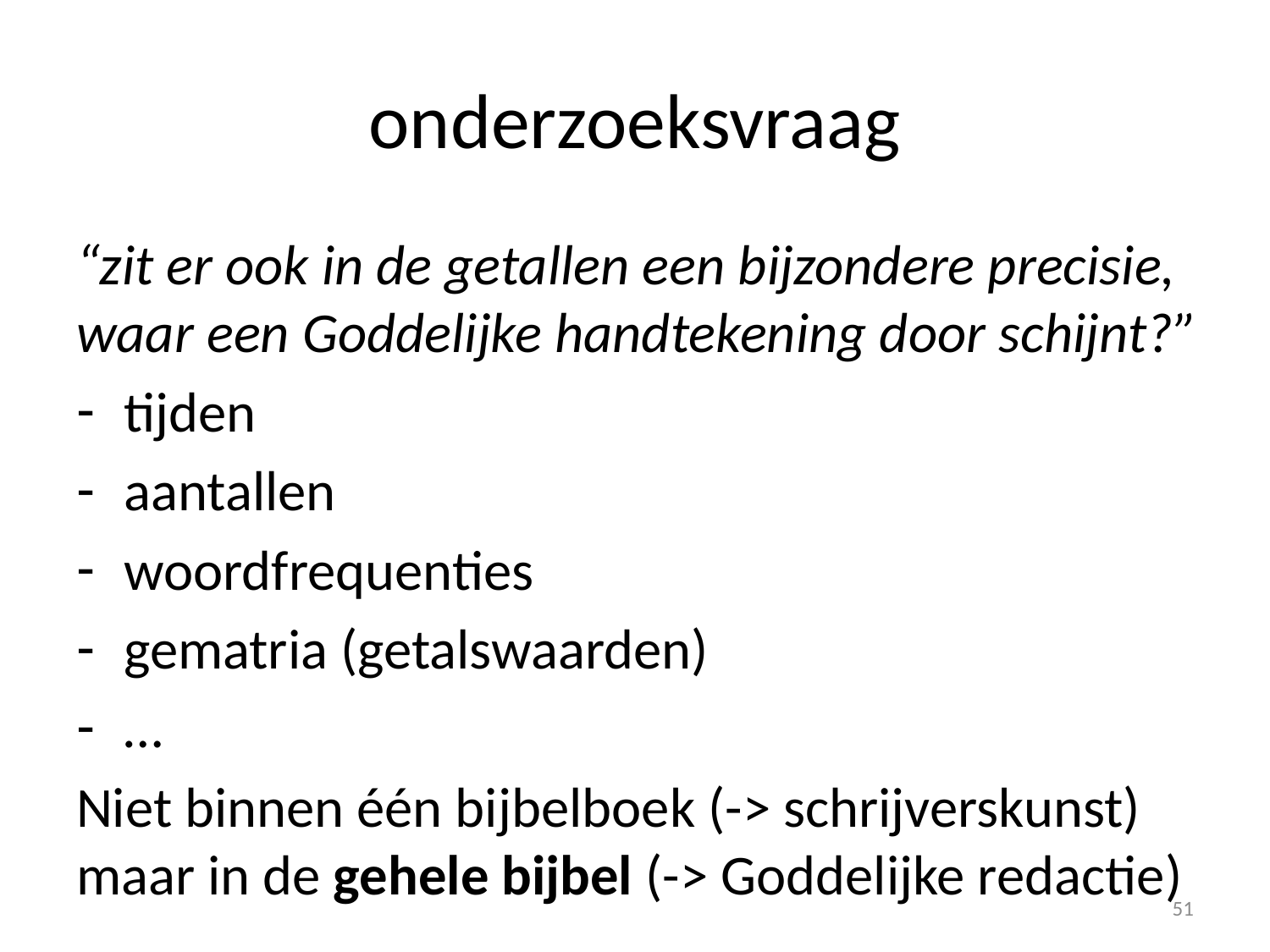

# onderzoeksvraag
“zit er ook in de getallen een bijzondere precisie, waar een Goddelijke handtekening door schijnt?”
tijden
aantallen
woordfrequenties
gematria (getalswaarden)
…
Niet binnen één bijbelboek (-> schrijverskunst) maar in de gehele bijbel (-> Goddelijke redactie)

51